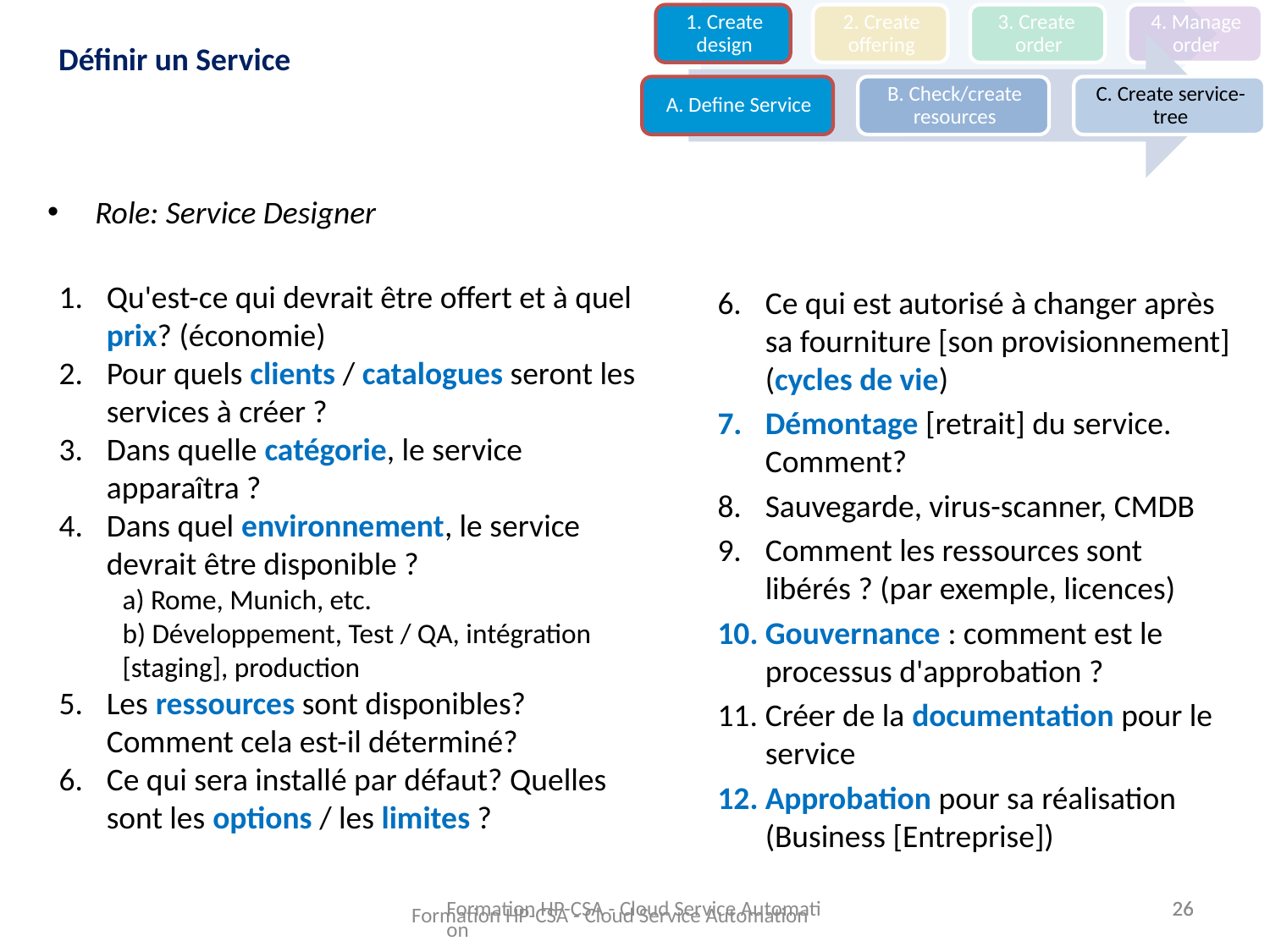

1. Create design
2. Create offering
3. Create  order
4. Manage order
Définir un Service
A. Define Service
B. Check/create resources
C. Create service-tree
Role: Service Designer
Ce qui est autorisé à changer après sa fourniture [son provisionnement] (cycles de vie)
Démontage [retrait] du service. Comment?
Sauvegarde, virus-scanner, CMDB
Comment les ressources sont libérés ? (par exemple, licences)
Gouvernance : comment est le processus d'approbation ?
Créer de la documentation pour le service
Approbation pour sa réalisation (Business [Entreprise])
Qu'est-ce qui devrait être offert et à quel prix? (économie)
Pour quels clients / catalogues seront les services à créer ?
Dans quelle catégorie, le service apparaîtra ?
Dans quel environnement, le service devrait être disponible ?
a) Rome, Munich, etc.
b) Développement, Test / QA, intégration [staging], production
Les ressources sont disponibles? Comment cela est-il déterminé?
Ce qui sera installé par défaut? Quelles sont les options / les limites ?
Formation HP-CSA - Cloud Service Automation
26
26
Formation HP-CSA - Cloud Service Automation